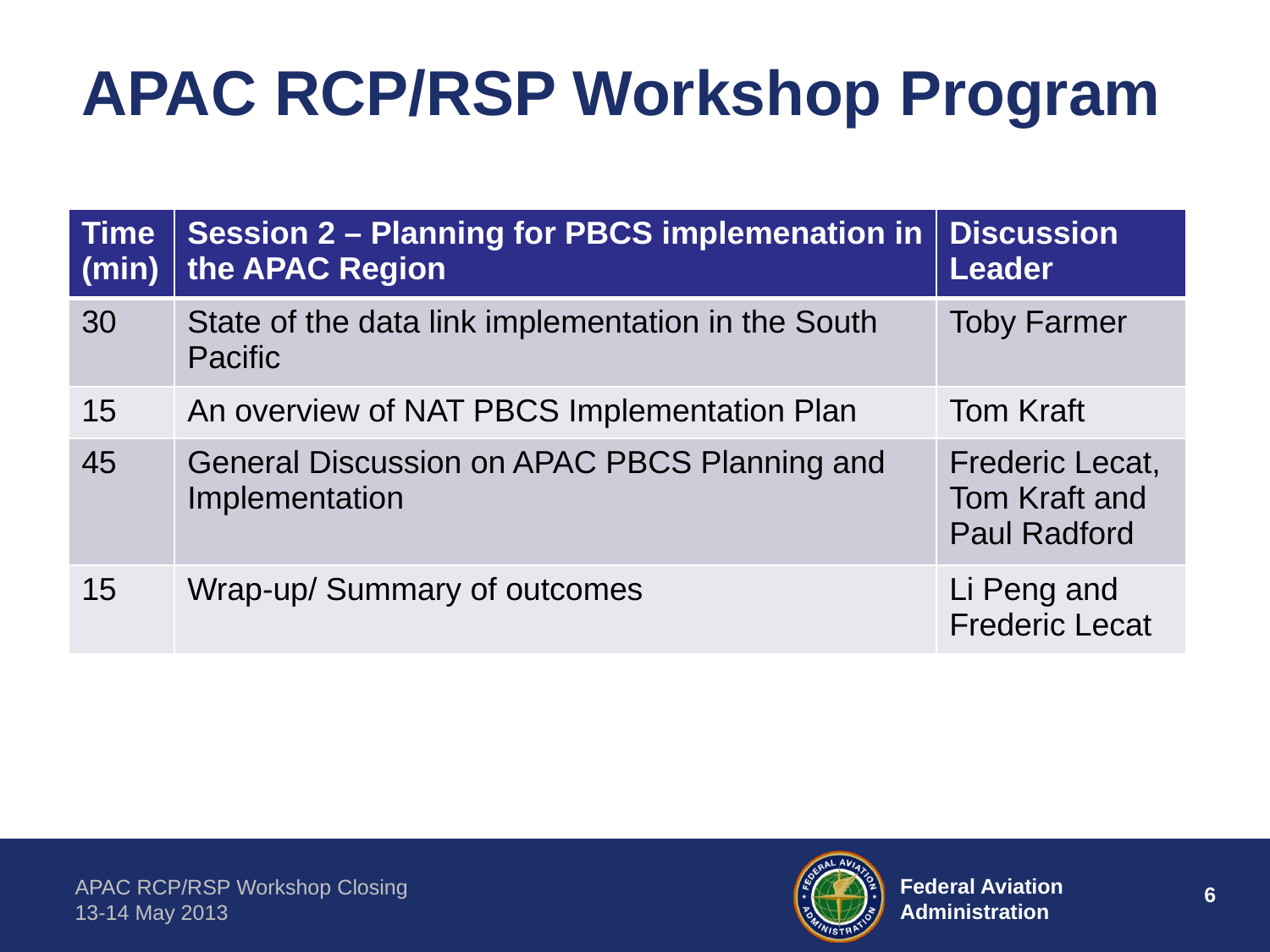

# APAC RCP/RSP Workshop Program
| Time (min) | Session 2 – Planning for PBCS implemenation in the APAC Region | Discussion Leader |
| --- | --- | --- |
| 30 | State of the data link implementation in the South Pacific | Toby Farmer |
| 15 | An overview of NAT PBCS Implementation Plan | Tom Kraft |
| 45 | General Discussion on APAC PBCS Planning and Implementation | Frederic Lecat, Tom Kraft and Paul Radford |
| 15 | Wrap-up/ Summary of outcomes | Li Peng and Frederic Lecat |